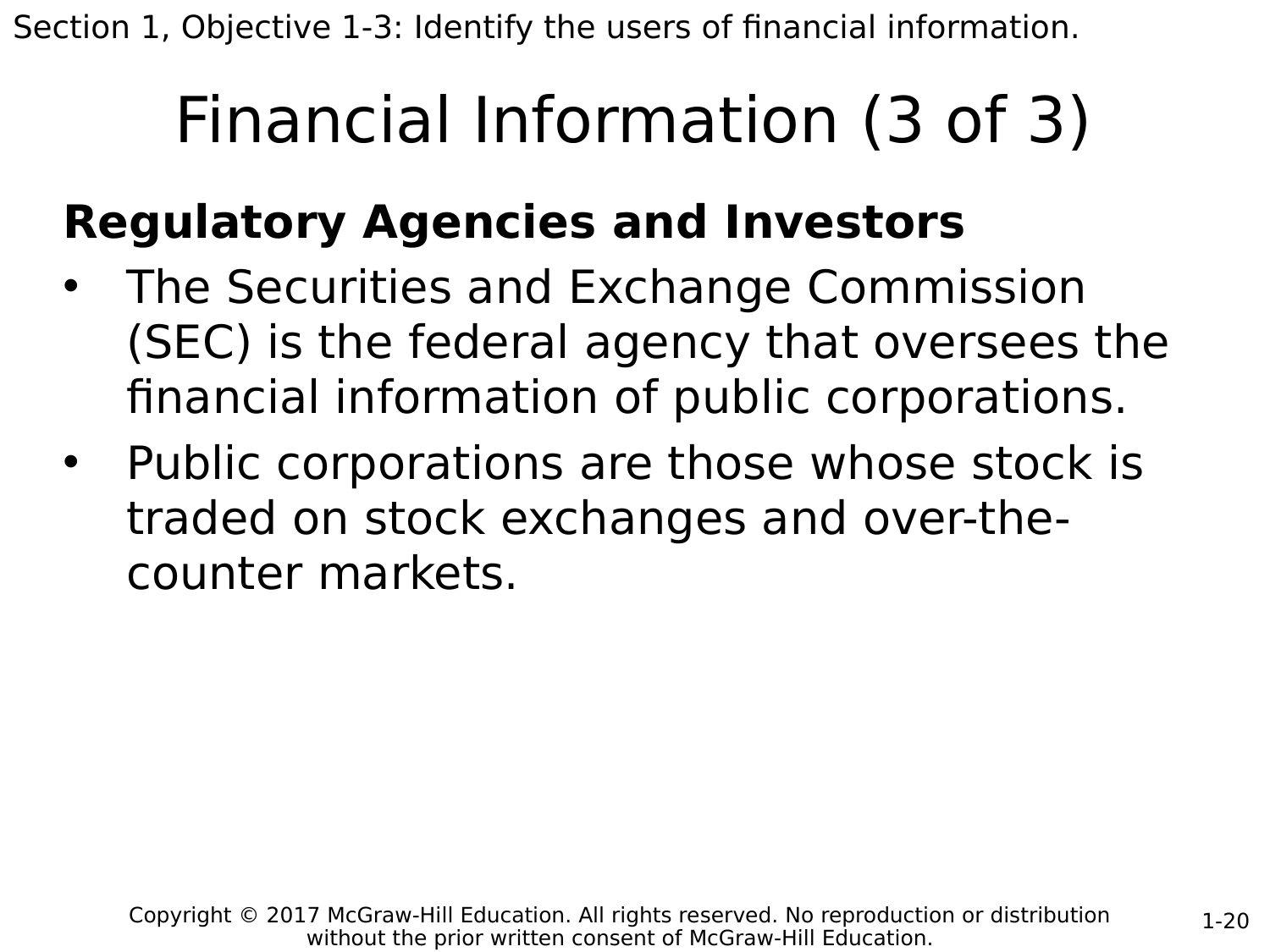

Section 1, Objective 1-3: Identify the users of financial information.
# Financial Information (3 of 3)
Regulatory Agencies and Investors
The Securities and Exchange Commission (SEC) is the federal agency that oversees the financial information of public corporations.
Public corporations are those whose stock is traded on stock exchanges and over-the-counter markets.